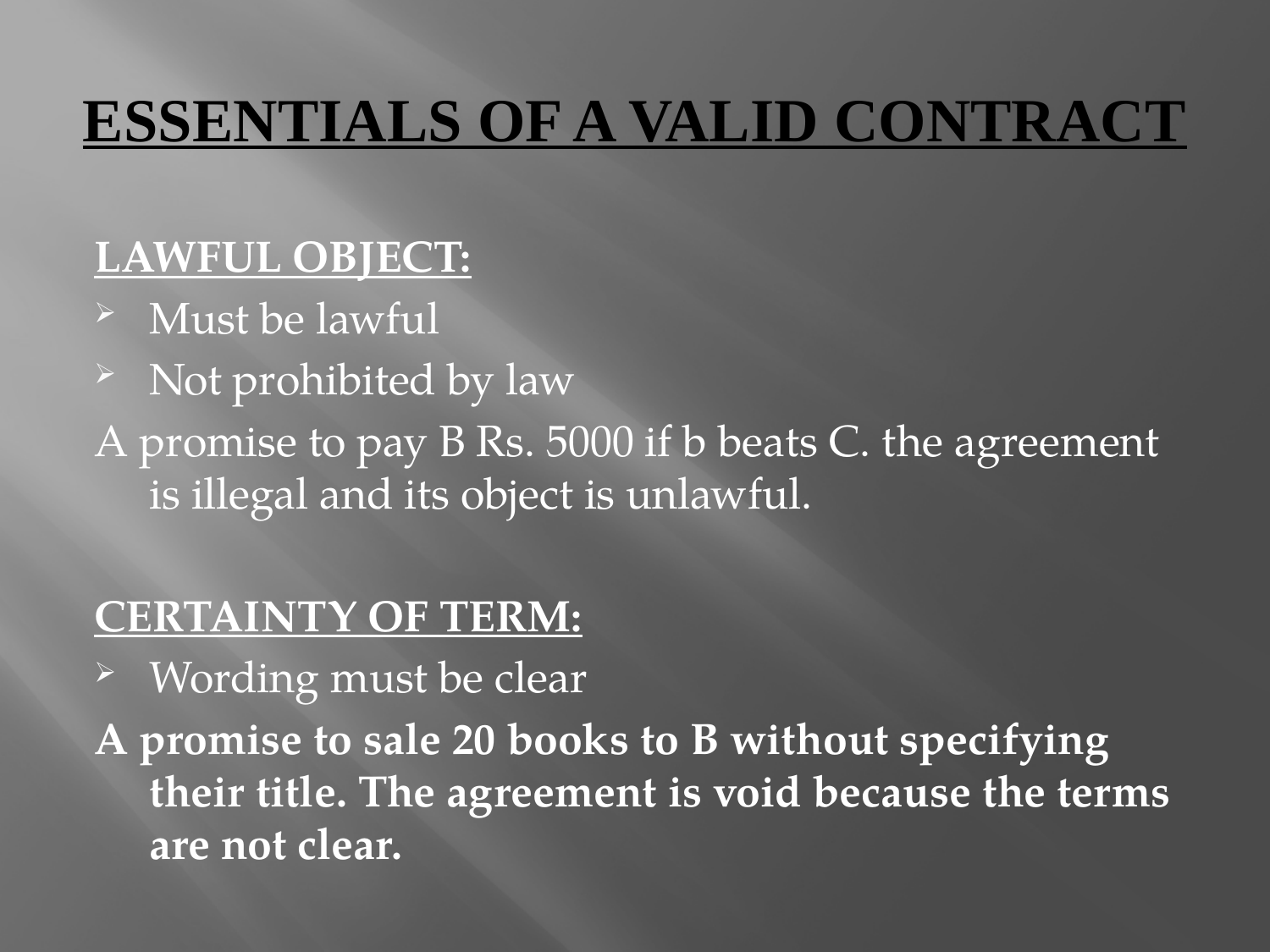

# Essentials of a Valid Contract
Lawful Object:
Must be lawful
Not prohibited by law
A promise to pay B Rs. 5000 if b beats C. the agreement is illegal and its object is unlawful.

Certainty of term:
Wording must be clear
A promise to sale 20 books to B without specifying their title. The agreement is void because the terms are not clear.